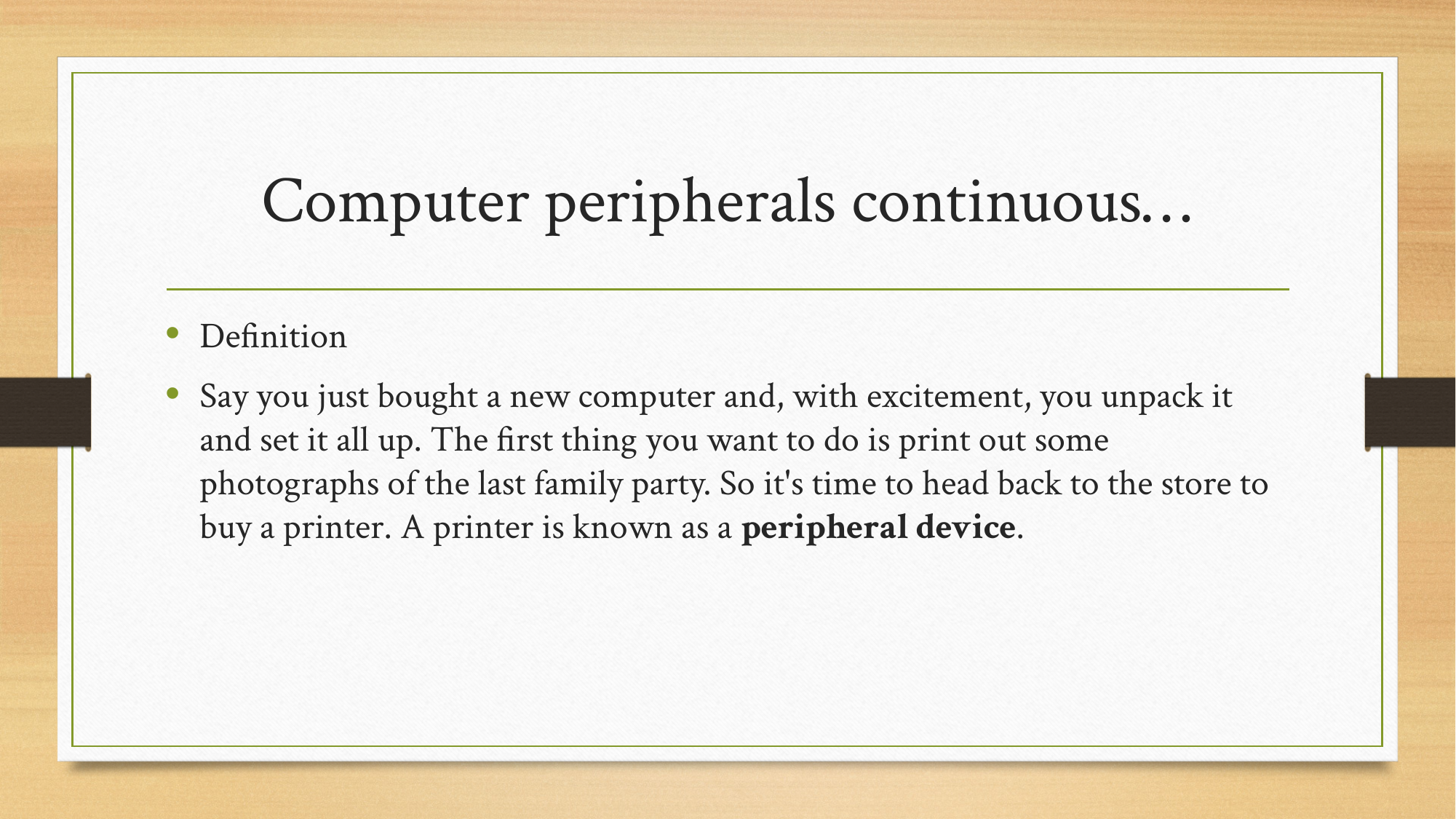

# Computer peripherals continuous…
Definition
Say you just bought a new computer and, with excitement, you unpack it and set it all up. The first thing you want to do is print out some photographs of the last family party. So it's time to head back to the store to buy a printer. A printer is known as a peripheral device.